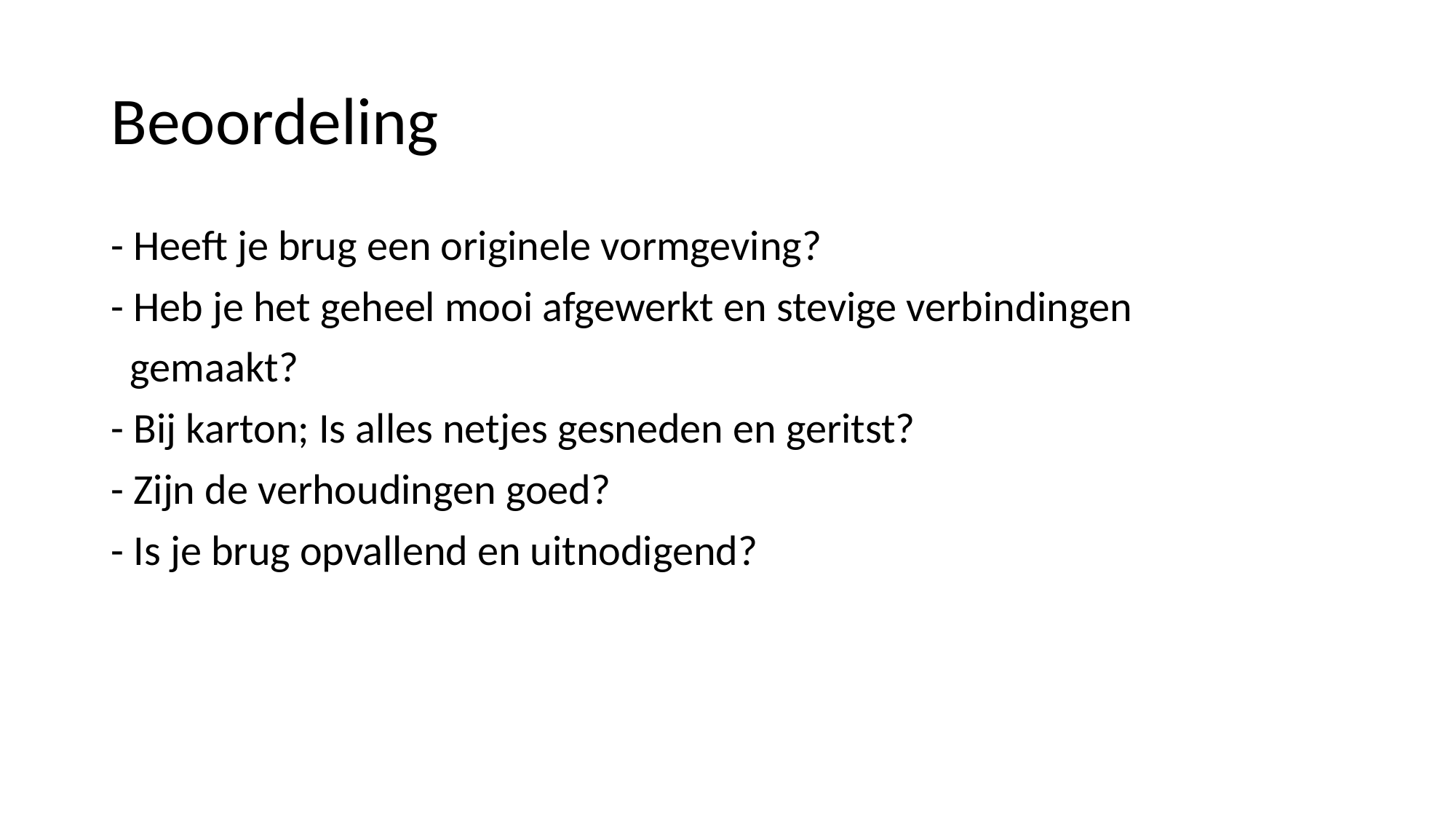

# Beoordeling
- Heeft je brug een originele vormgeving?
- Heb je het geheel mooi afgewerkt en stevige verbindingen
  gemaakt?
- Bij karton; Is alles netjes gesneden en geritst?
- Zijn de verhoudingen goed?
- Is je brug opvallend en uitnodigend?